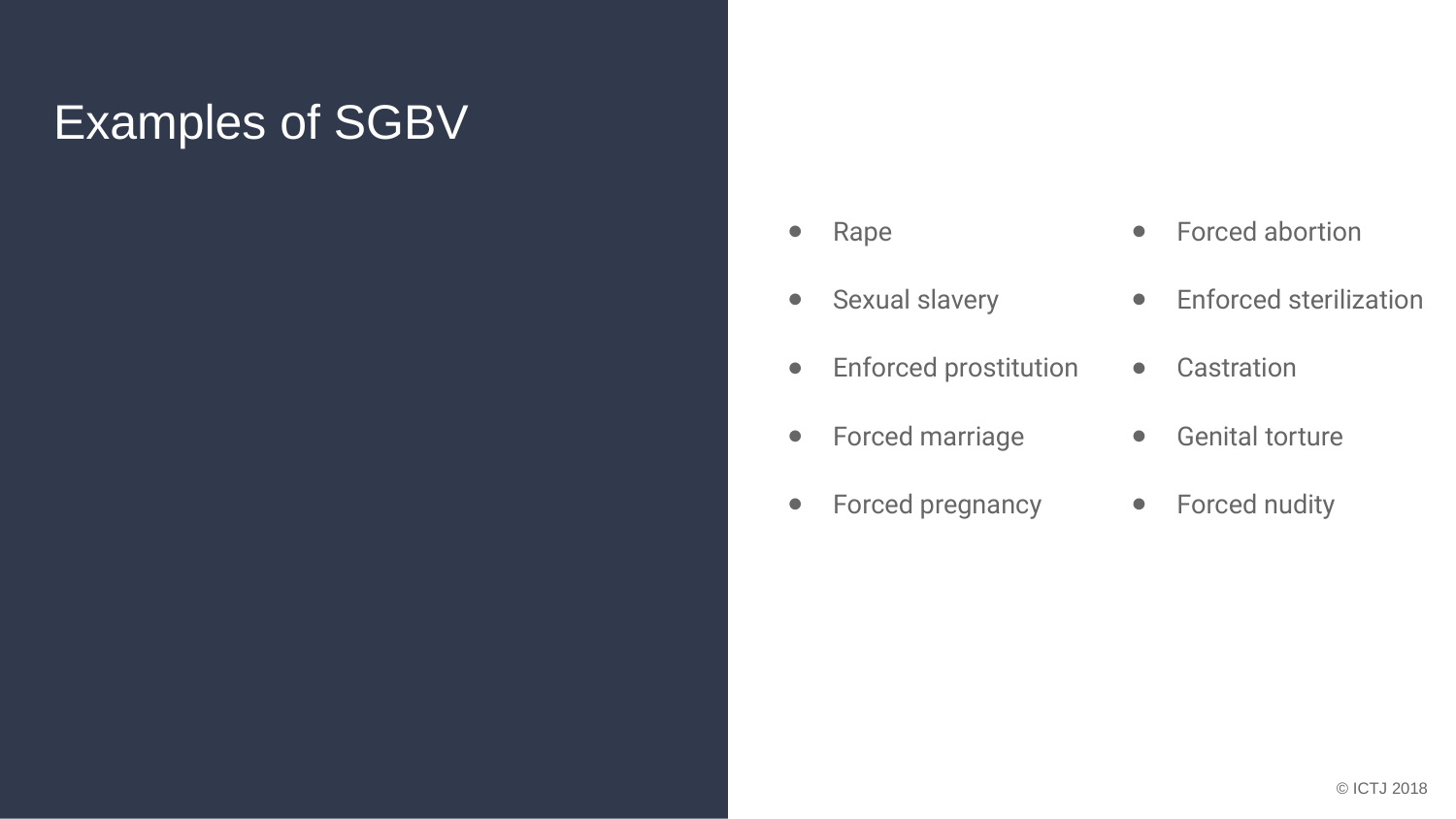

# Examples of SGBV
Rape
Sexual slavery
Enforced prostitution
Forced marriage
Forced pregnancy

Forced abortion
Enforced sterilization
Castration
Genital torture
Forced nudity

© ICTJ 2018